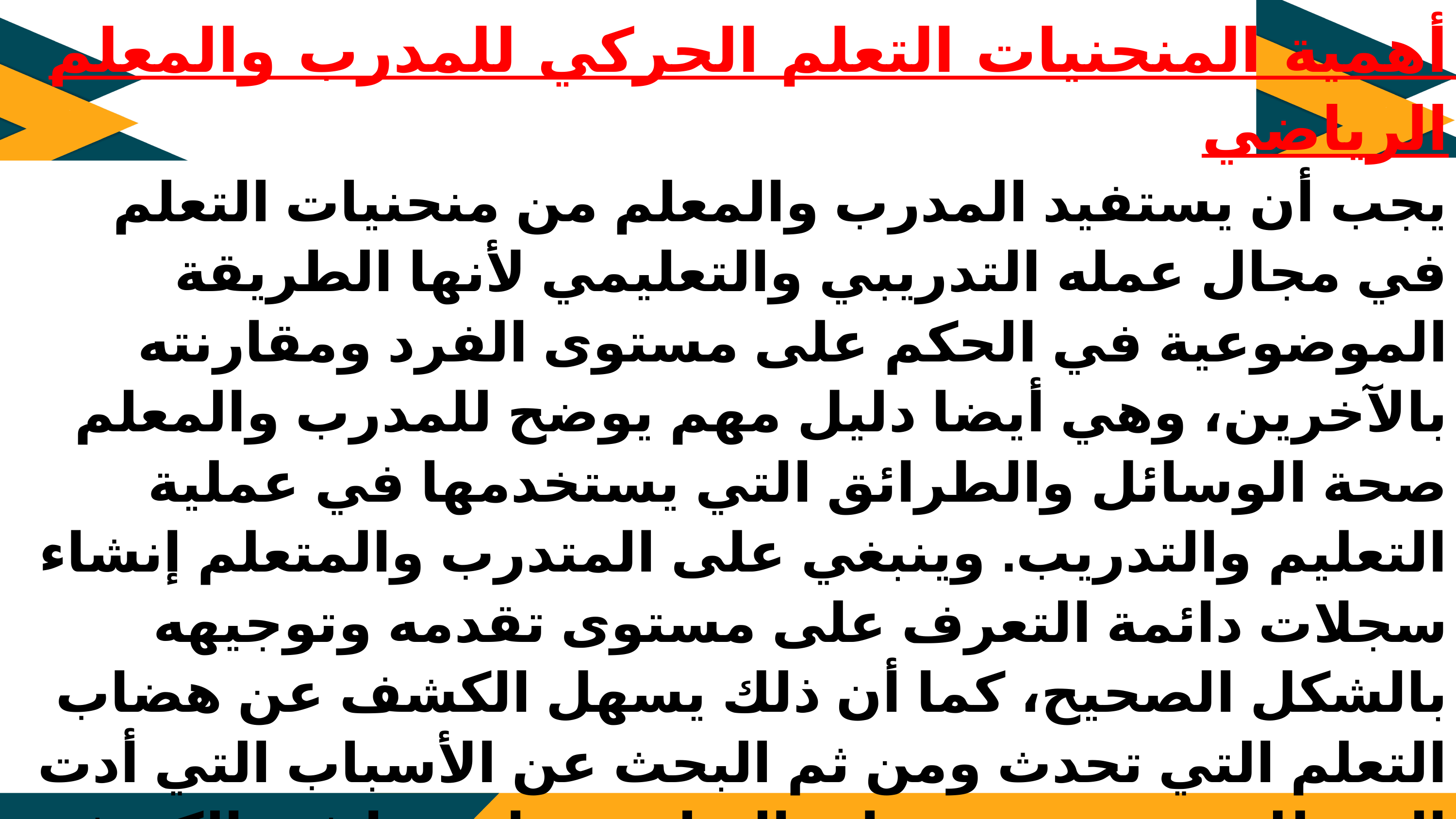

أهمية المنحنيات التعلم الحركي للمدرب والمعلم الرياضي
يجب أن يستفيد المدرب والمعلم من منحنيات التعلم في مجال عمله التدريبي والتعليمي لأنها الطريقة الموضوعية في الحكم على مستوى الفرد ومقارنته بالآخرين، وهي أيضا دليل مهم يوضح للمدرب والمعلم صحة الوسائل والطرائق التي يستخدمها في عملية التعليم والتدريب. وينبغي على المتدرب والمتعلم إنشاء سجلات دائمة التعرف على مستوى تقدمه وتوجيهه بالشكل الصحيح، كما أن ذلك يسهل الكشف عن هضاب التعلم التي تحدث ومن ثم البحث عن الأسباب التي أدت إلى ذلك، وتؤدي منحنيات التعلم دورا مهما في الكشف عن الأخطاء ليسهل التخلص منها ونطلبها، والتعرف على مدى التحسن الذي تحقق، وتعد من أنجح الوسائل الزيادة الدافعية نحو الممارسة، والمدرب الناجح هو الذي يحيط بالمعلومات الضرورية عن المنحنيات التي تسهم في عملية التوجيه والتحكم